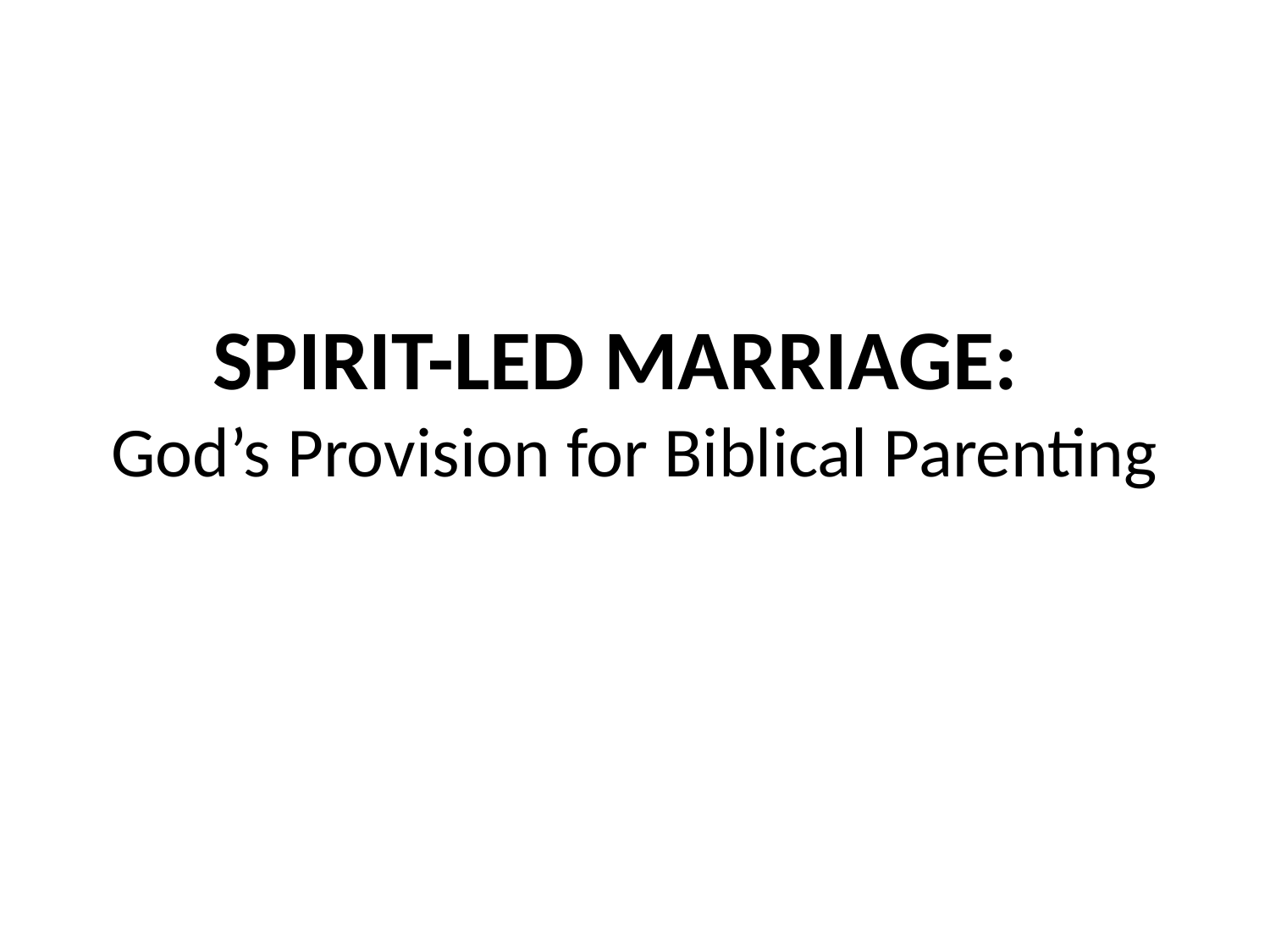

# SPIRIT-LED MARRIAGE: God’s Provision for Biblical Parenting